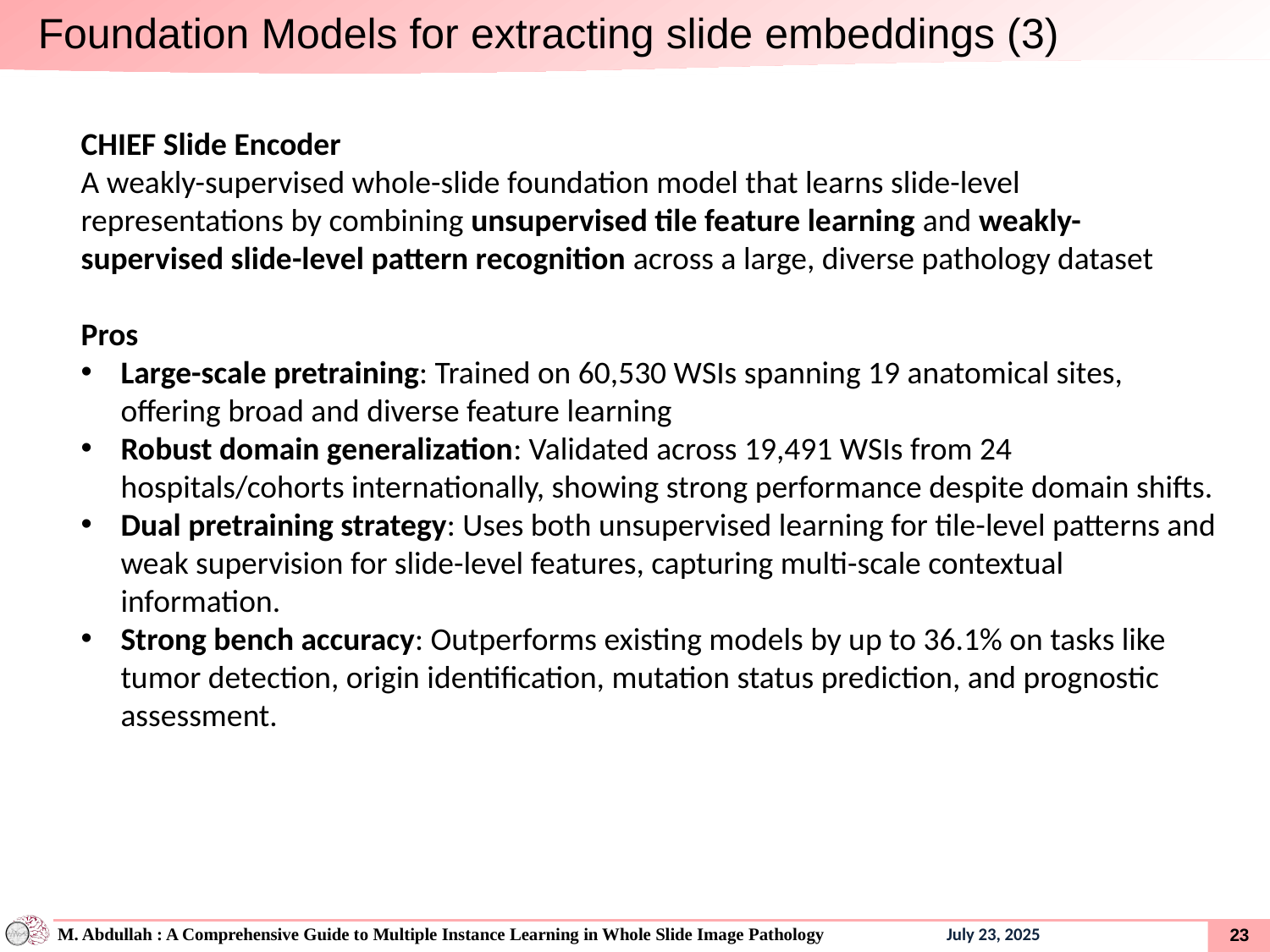

Foundation Models for extracting slide embeddings (3)
CHIEF Slide Encoder
A weakly-supervised whole-slide foundation model that learns slide-level representations by combining unsupervised tile feature learning and weakly-supervised slide-level pattern recognition across a large, diverse pathology dataset
Pros
Large-scale pretraining: Trained on 60,530 WSIs spanning 19 anatomical sites, offering broad and diverse feature learning
Robust domain generalization: Validated across 19,491 WSIs from 24 hospitals/cohorts internationally, showing strong performance despite domain shifts.
Dual pretraining strategy: Uses both unsupervised learning for tile-level patterns and weak supervision for slide-level features, capturing multi-scale contextual information.
Strong bench accuracy: Outperforms existing models by up to 36.1% on tasks like tumor detection, origin identification, mutation status prediction, and prognostic assessment.